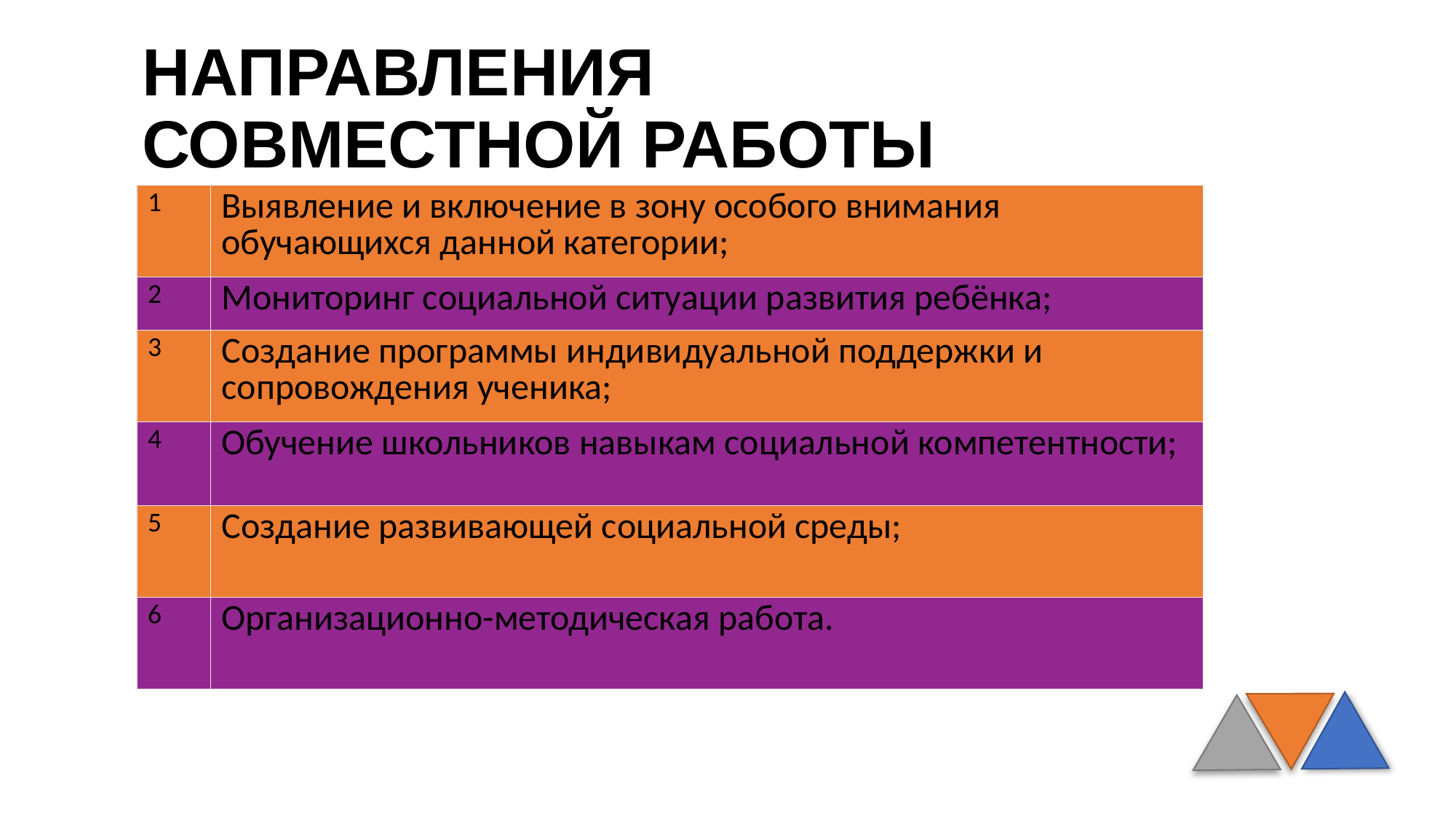

# НАПРАВЛЕНИЯ СОВМЕСТНОЙ РАБОТЫ
| 1 | Выявление и включение в зону особого внимания обучающихся данной категории; |
| --- | --- |
| 2 | Мониторинг социальной ситуации развития ребёнка; |
| 3 | Создание программы индивидуальной поддержки и сопровождения ученика; |
| 4 | Обучение школьников навыкам социальной компетентности; |
| 5 | Создание развивающей социальной среды; |
| 6 | Организационно-методическая работа. |